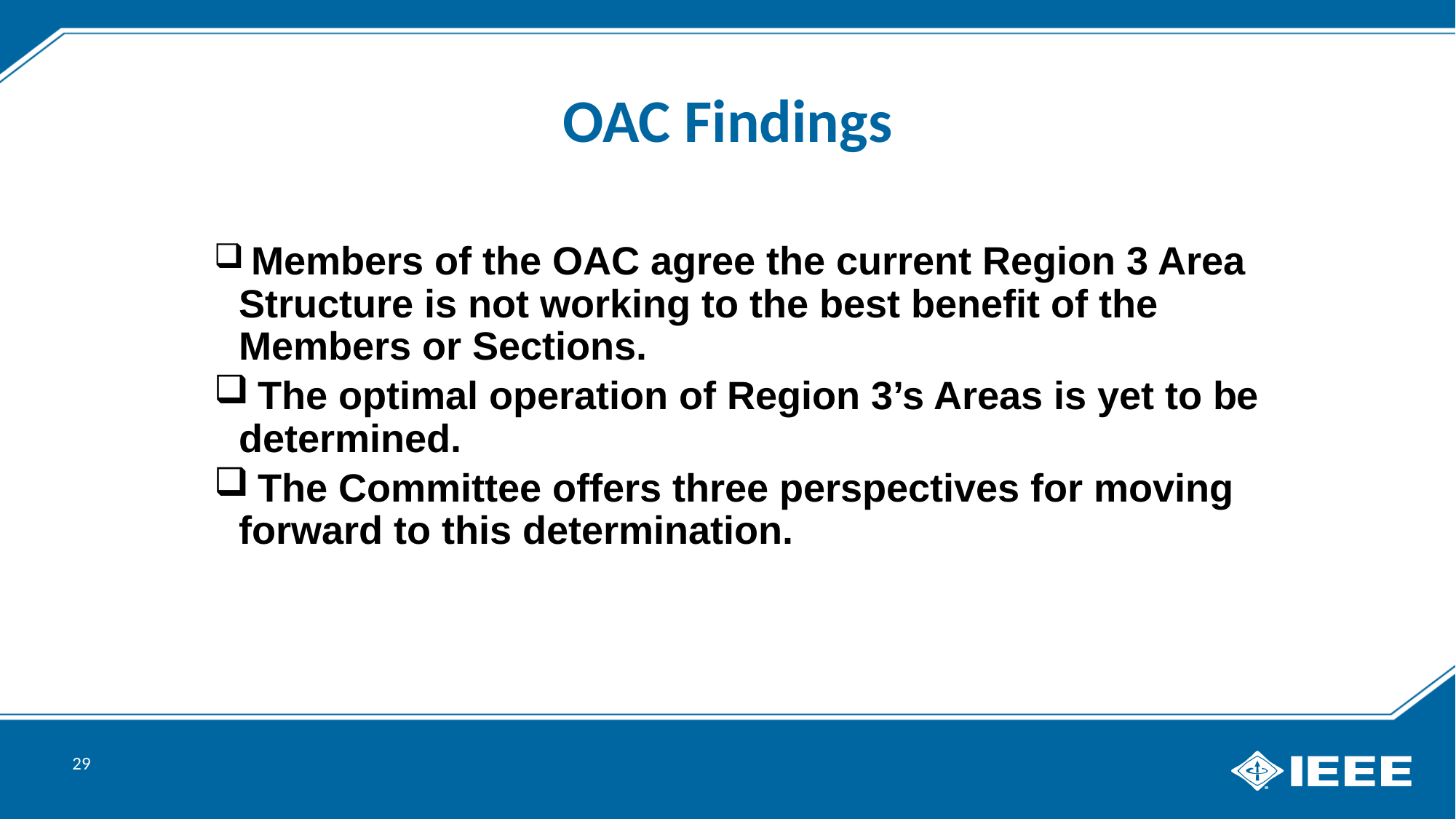

OAC Findings
 Members of the OAC agree the current Region 3 Area Structure is not working to the best benefit of the Members or Sections.
 The optimal operation of Region 3’s Areas is yet to be determined.
 The Committee offers three perspectives for moving forward to this determination.
29